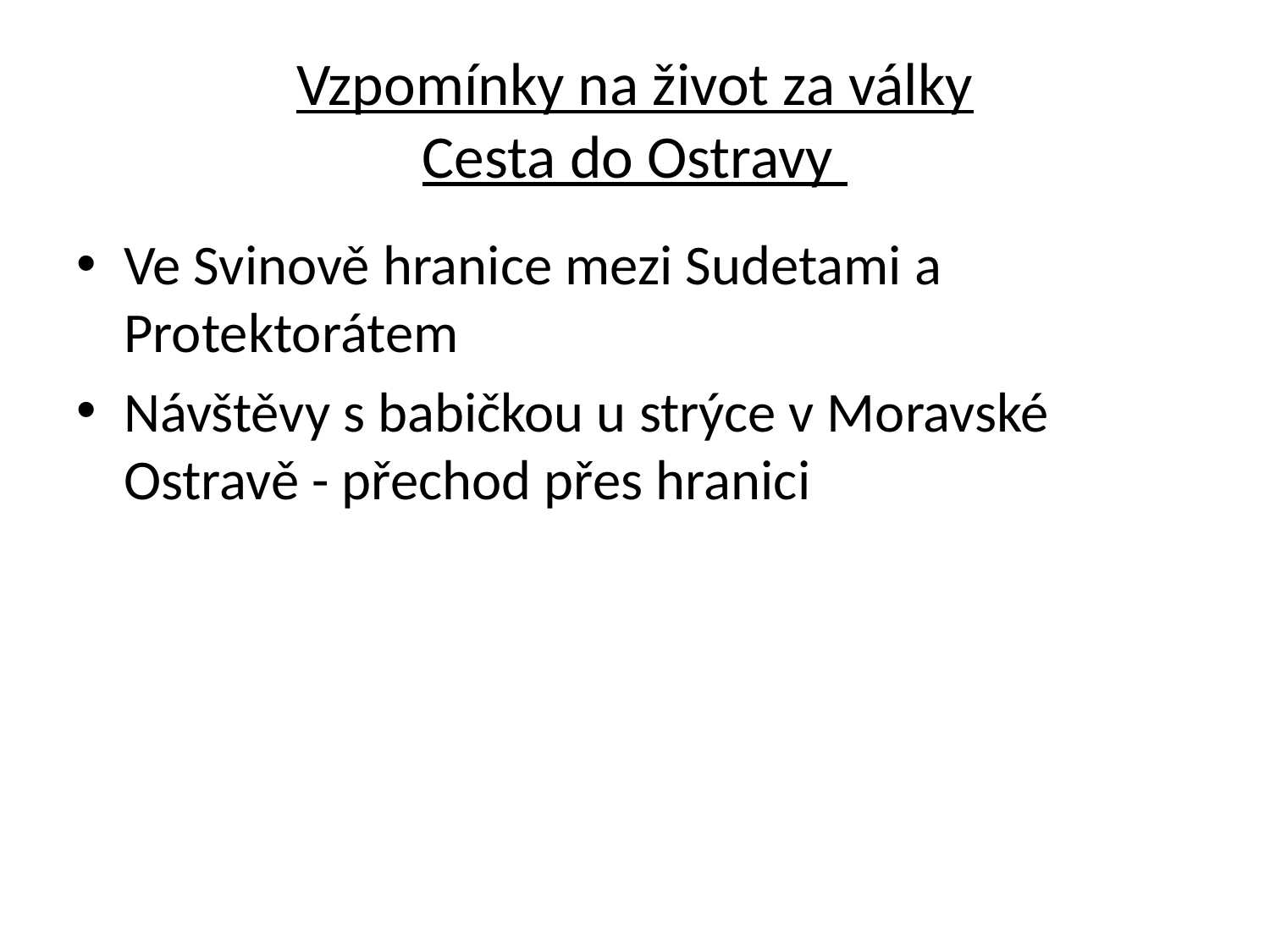

# Vzpomínky na život za války Cesta do Ostravy
Ve Svinově hranice mezi Sudetami a Protektorátem
Návštěvy s babičkou u strýce v Moravské Ostravě - přechod přes hranici